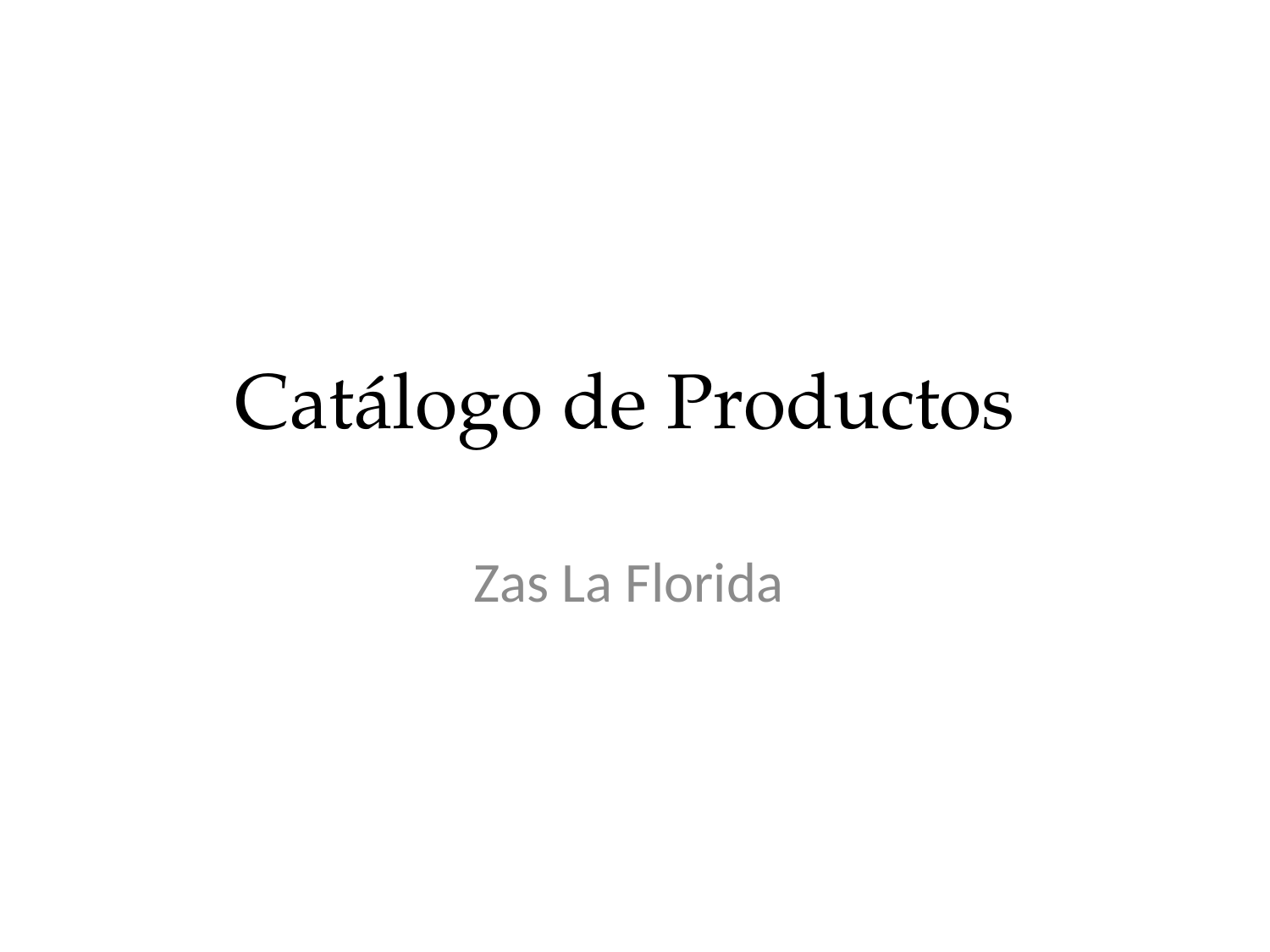

# Catálogo de Productos
Zas La Florida